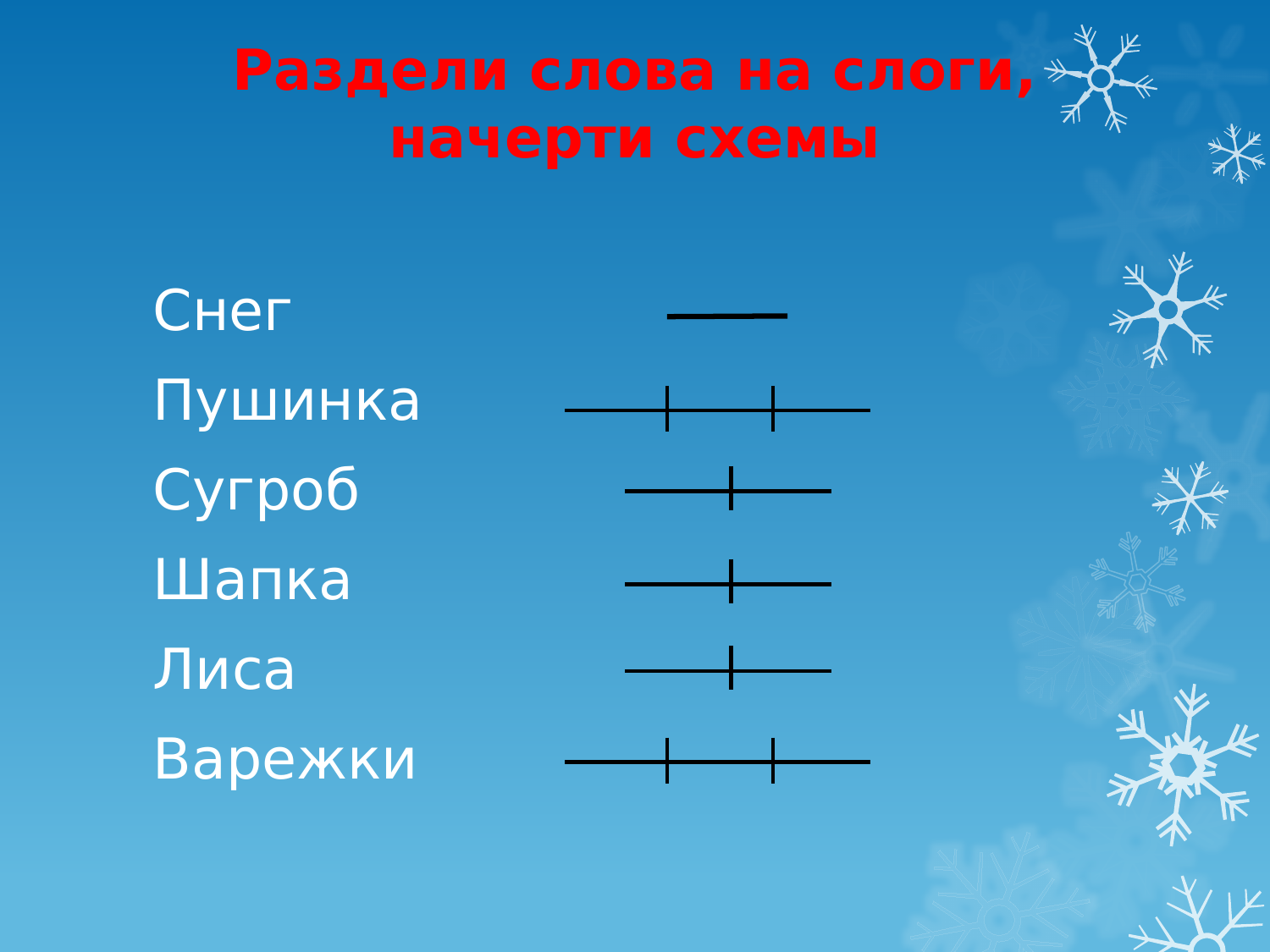

# Раздели слова на слоги, начерти схемы
Снег
Пушинка
Сугроб
Шапка
Лиса
Варежки